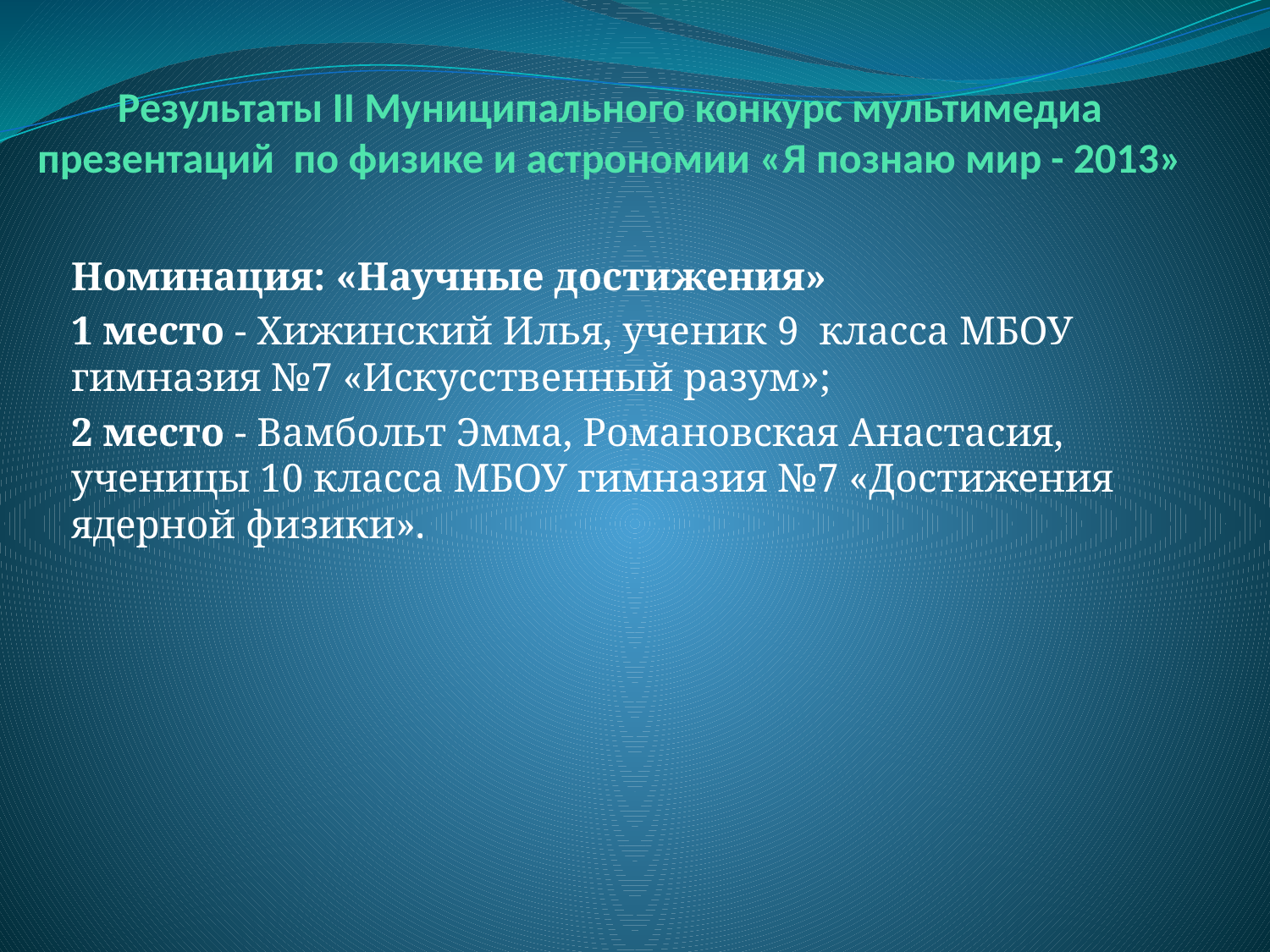

# Результаты II Муниципального конкурс мультимедиа презентаций  по физике и астрономии «Я познаю мир - 2013»
Номинация: «Научные достижения»
1 место - Хижинский Илья, ученик 9  класса МБОУ гимназия №7 «Искусственный разум»;
2 место - Вамбольт Эмма, Романовская Анастасия, ученицы 10 класса МБОУ гимназия №7 «Достижения ядерной физики».